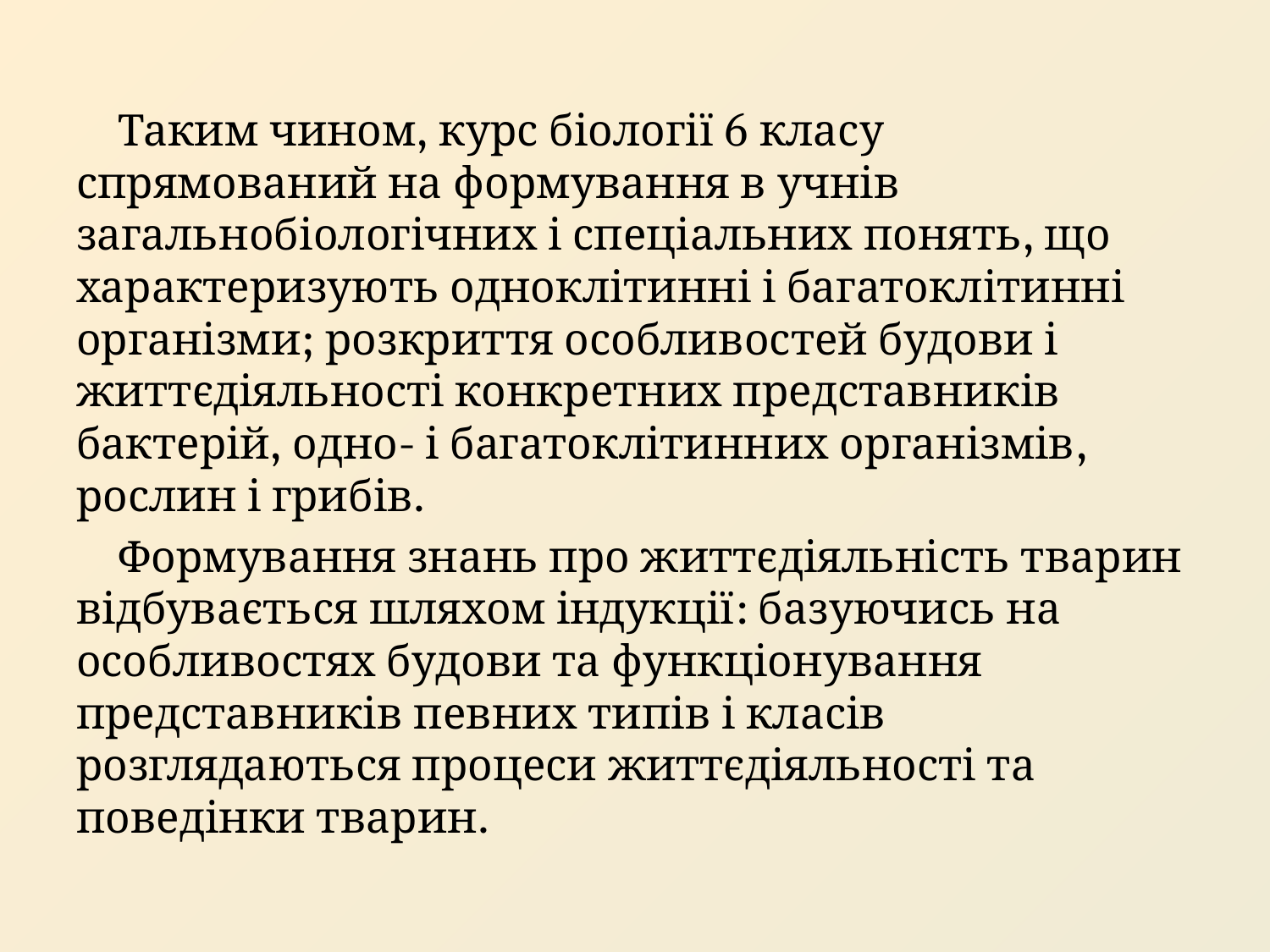

Таким чином, курс біології 6 класу спрямований на формування в учнів загальнобіологічних і спеціальних понять, що характеризують одноклітинні і багатоклітинні організми; розкриття особливостей будови і життєдіяльності конкретних представників бактерій, одно- і багатоклітинних організмів, рослин і грибів.
Формування знань про життєдіяльність тварин відбувається шляхом індукції: базуючись на особливостях будови та функціонування представників певних типів і класів розглядаються процеси життєдіяльності та поведінки тварин.